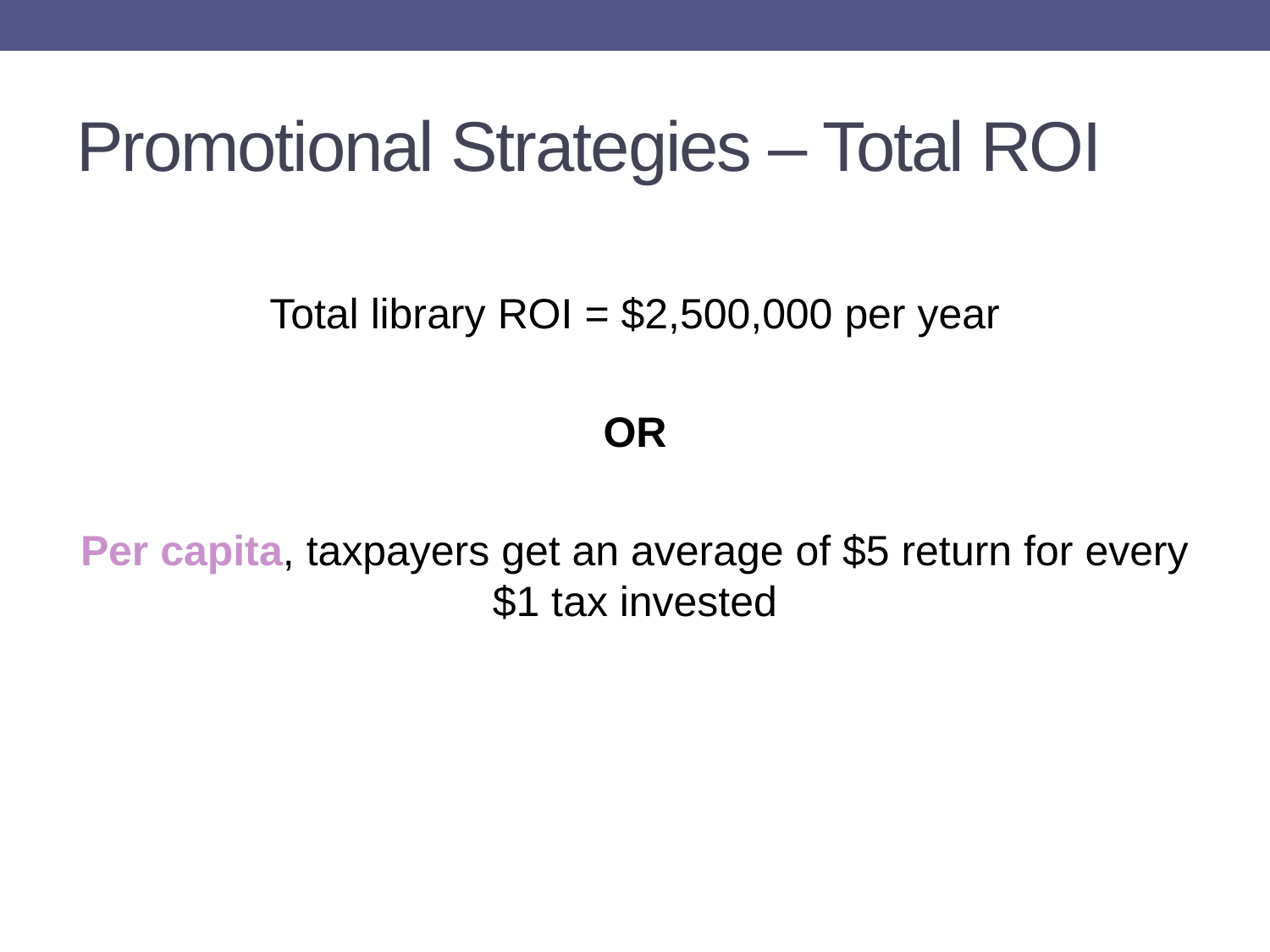

# Promotional Strategies – Total ROI
Total library ROI = $2,500,000 per year

OR

Per capita, taxpayers get an average of $5 return for every $1 tax invested